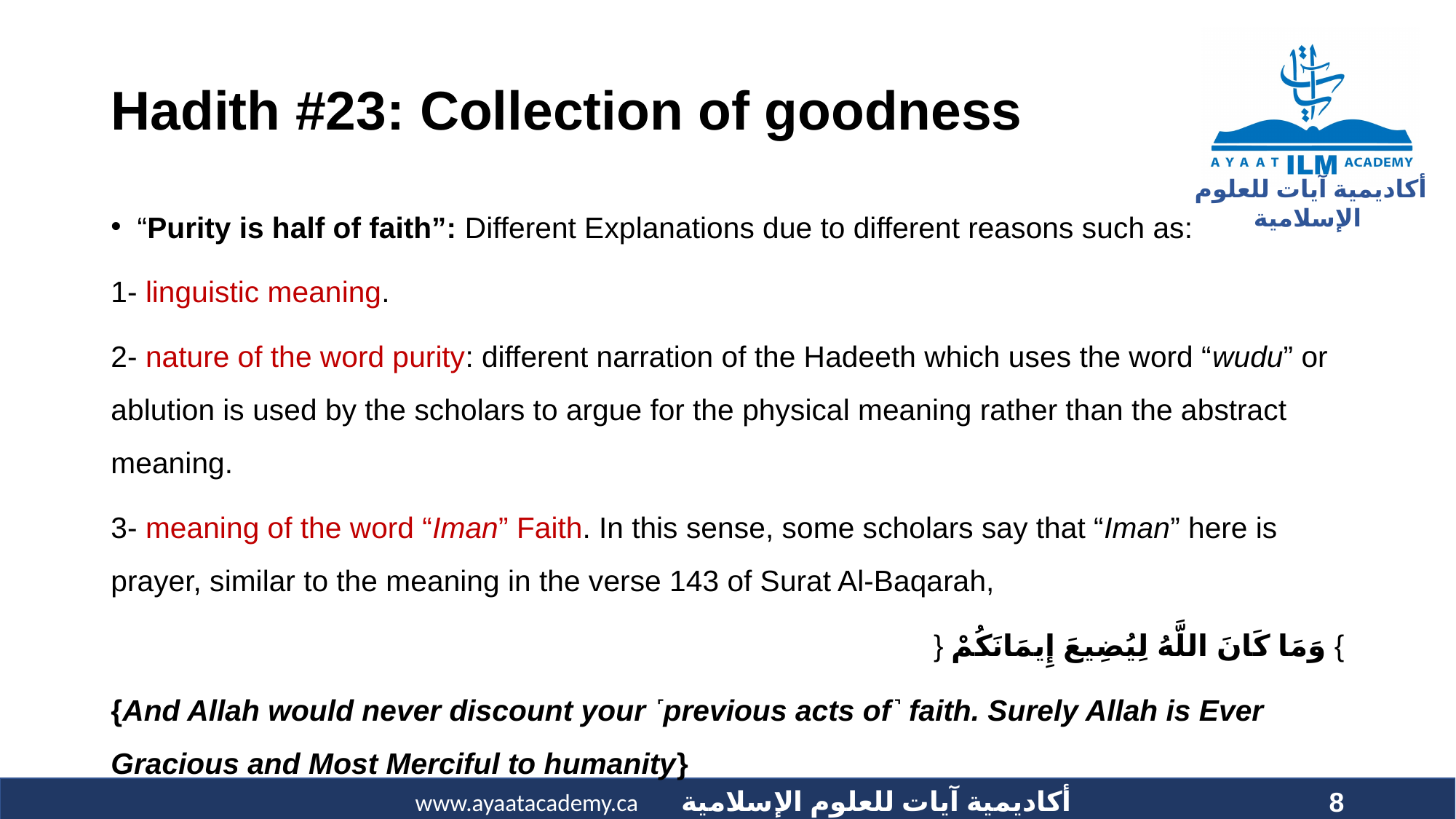

# Hadith #23: Collection of goodness
“Purity is half of faith”: Different Explanations due to different reasons such as:
1- linguistic meaning.
2- nature of the word purity: different narration of the Hadeeth which uses the word “wudu” or ablution is used by the scholars to argue for the physical meaning rather than the abstract meaning.
3- meaning of the word “Iman” Faith. In this sense, some scholars say that “Iman” here is prayer, similar to the meaning in the verse 143 of Surat Al-Baqarah,
} وَمَا كَانَ اللَّهُ لِيُضِيعَ إِيمَانَكُمْ {
{And Allah would never discount your ˹previous acts of˺ faith. Surely Allah is Ever Gracious and Most Merciful to humanity}

8